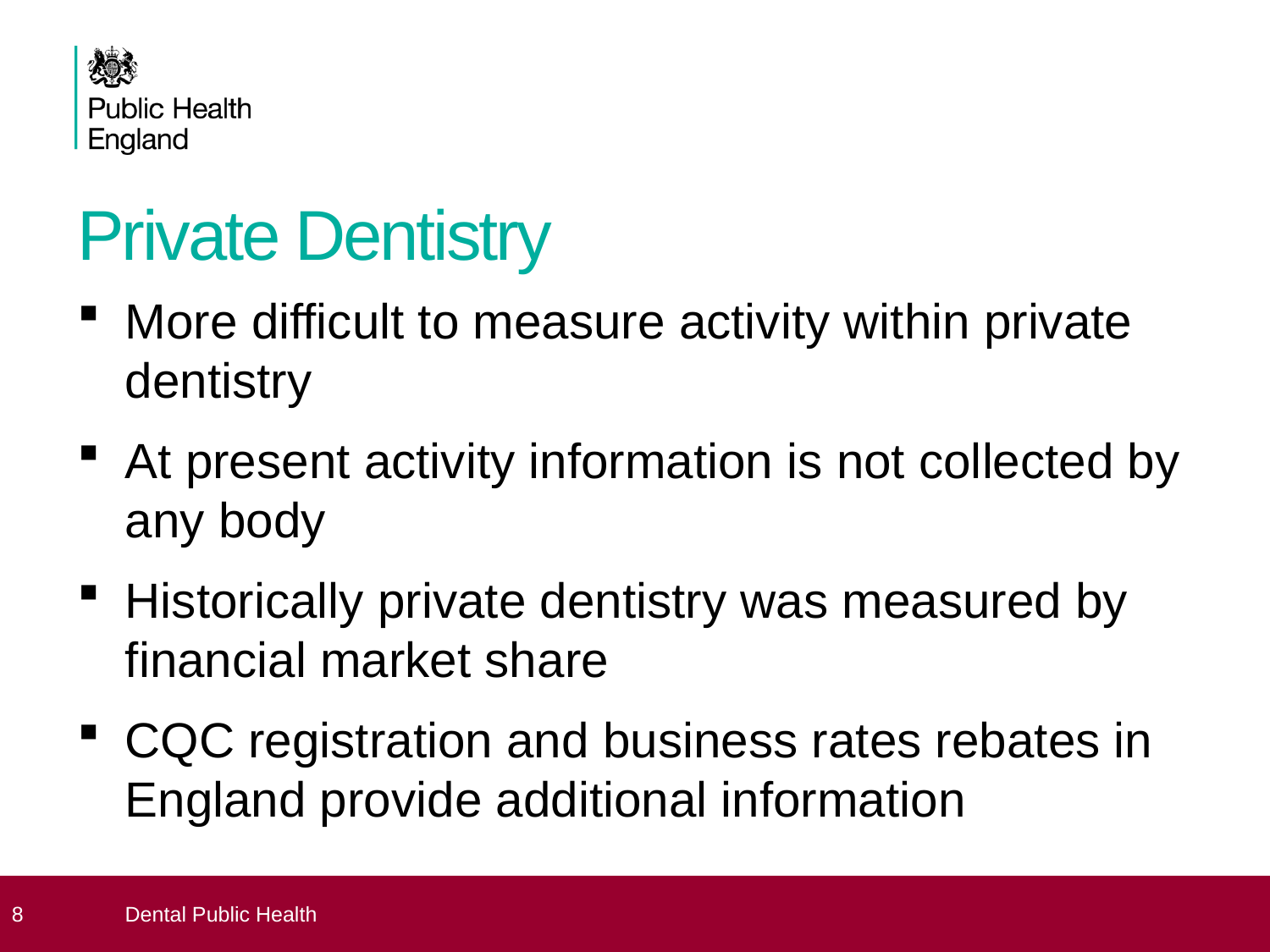

# Private Dentistry
More difficult to measure activity within private dentistry
At present activity information is not collected by any body
Historically private dentistry was measured by financial market share
CQC registration and business rates rebates in England provide additional information
  8
Dental Public Health